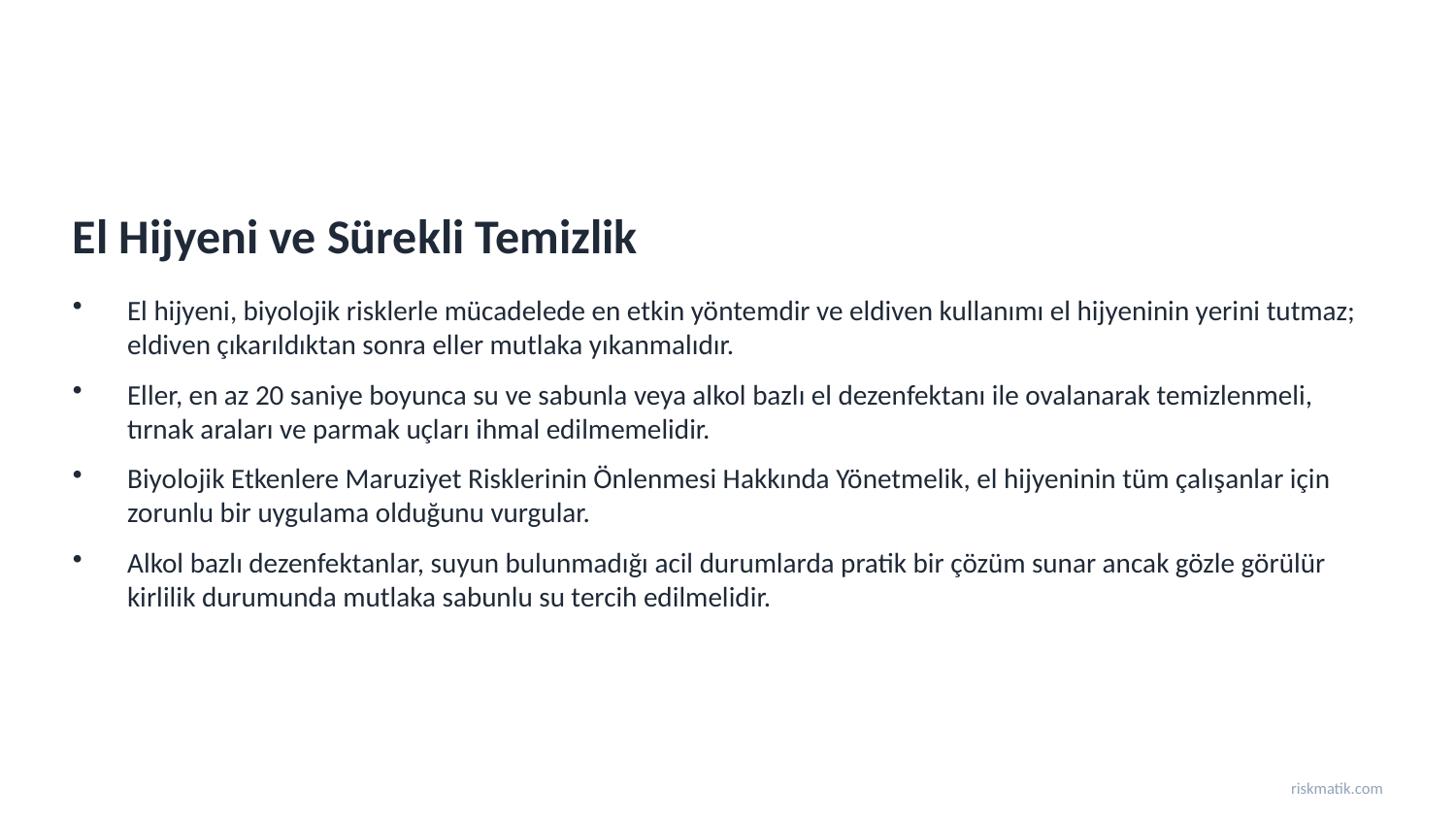

El Hijyeni ve Sürekli Temizlik
El hijyeni, biyolojik risklerle mücadelede en etkin yöntemdir ve eldiven kullanımı el hijyeninin yerini tutmaz; eldiven çıkarıldıktan sonra eller mutlaka yıkanmalıdır.
Eller, en az 20 saniye boyunca su ve sabunla veya alkol bazlı el dezenfektanı ile ovalanarak temizlenmeli, tırnak araları ve parmak uçları ihmal edilmemelidir.
Biyolojik Etkenlere Maruziyet Risklerinin Önlenmesi Hakkında Yönetmelik, el hijyeninin tüm çalışanlar için zorunlu bir uygulama olduğunu vurgular.
Alkol bazlı dezenfektanlar, suyun bulunmadığı acil durumlarda pratik bir çözüm sunar ancak gözle görülür kirlilik durumunda mutlaka sabunlu su tercih edilmelidir.
riskmatik.com